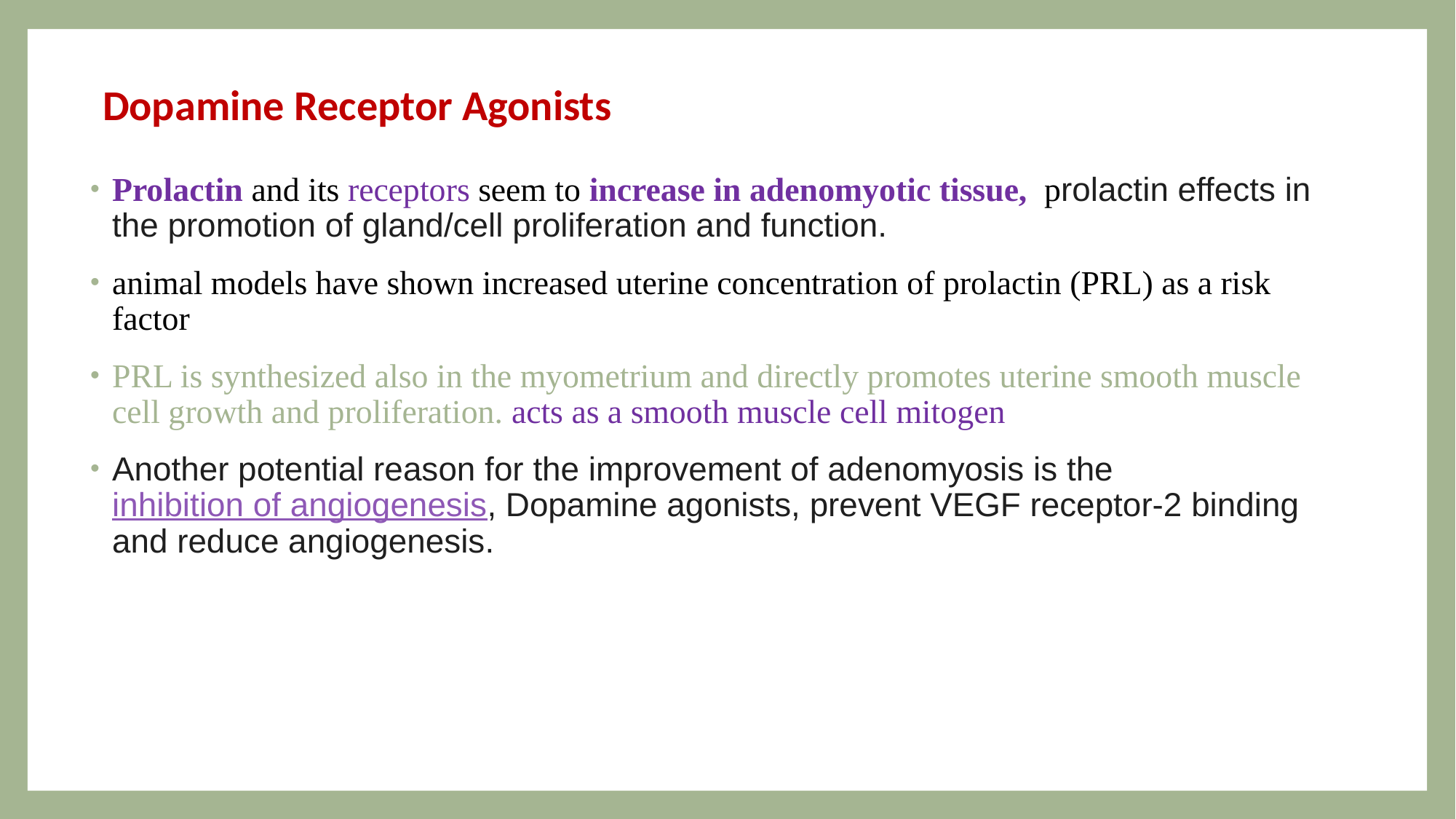

# Dopamine Receptor Agonists
Prolactin and its receptors seem to increase in adenomyotic tissue,  prolactin effects in the promotion of gland/cell proliferation and function.
animal models have shown increased uterine concentration of prolactin (PRL) as a risk factor
PRL is synthesized also in the myometrium and directly promotes uterine smooth muscle cell growth and proliferation. acts as a smooth muscle cell mitogen
Another potential reason for the improvement of adenomyosis is the inhibition of angiogenesis, Dopamine agonists, prevent VEGF receptor-2 binding and reduce angiogenesis.